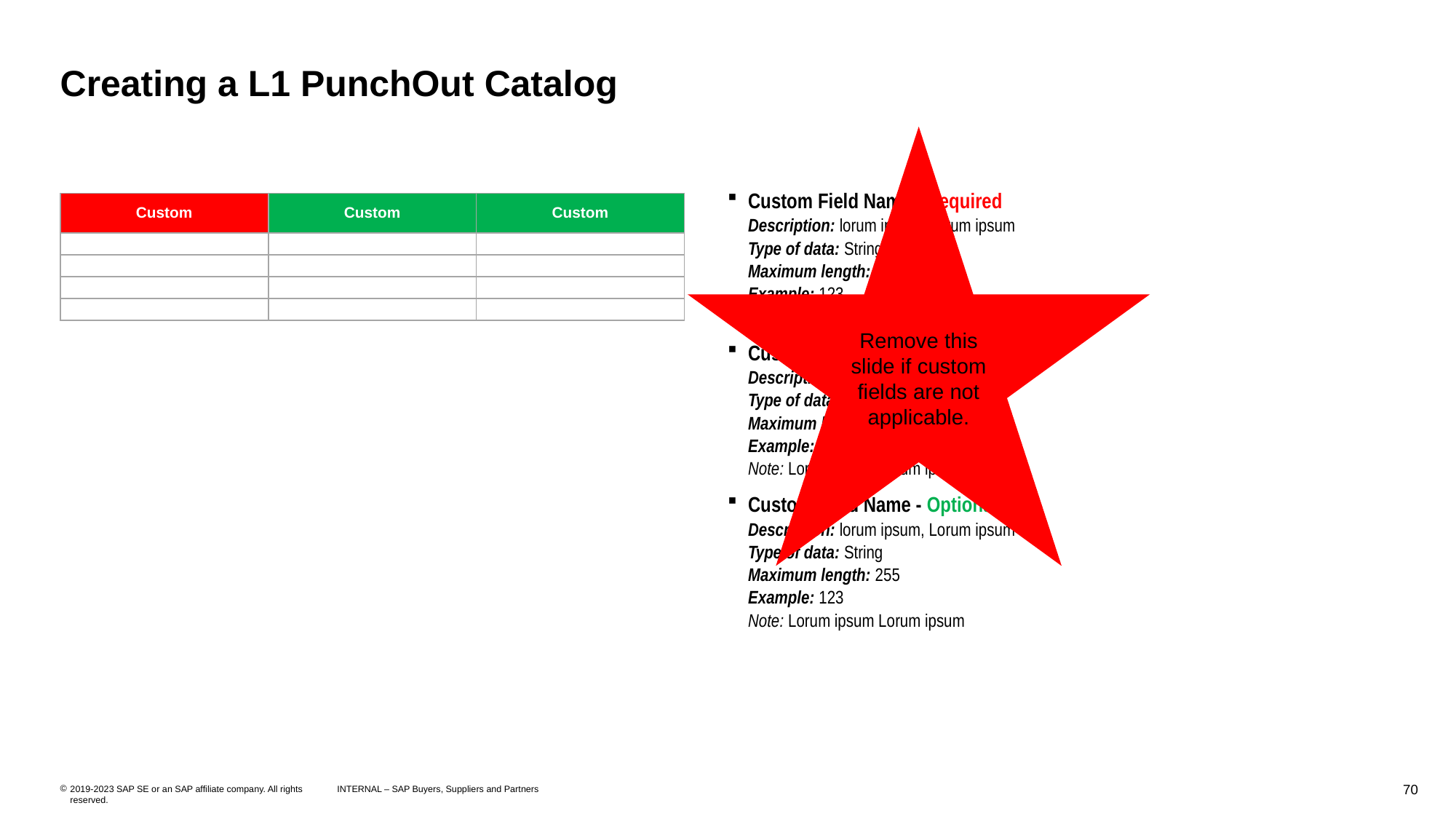

# Creating a L1 PunchOut Catalog
Remove this slide if custom fields are not applicable.
| Custom | Custom | Custom |
| --- | --- | --- |
|  |  |  |
|  |  |  |
|  |  |  |
|  |  |  |
Custom Field Name - Required
Description: lorum ipsum, Lorum ipsum
Type of data: String
Maximum length: 255
Example: 123
Note: Lorum ipsum Lorum ipsum
Custom Field Name - Optional
Description: lorum ipsum, Lorum ipsum
Type of data: String
Maximum length: 255
Example: 123
Note: Lorum ipsum Lorum ipsum
Custom Field Name - Optional
Description: lorum ipsum, Lorum ipsum
Type of data: String
Maximum length: 255
Example: 123
Note: Lorum ipsum Lorum ipsum